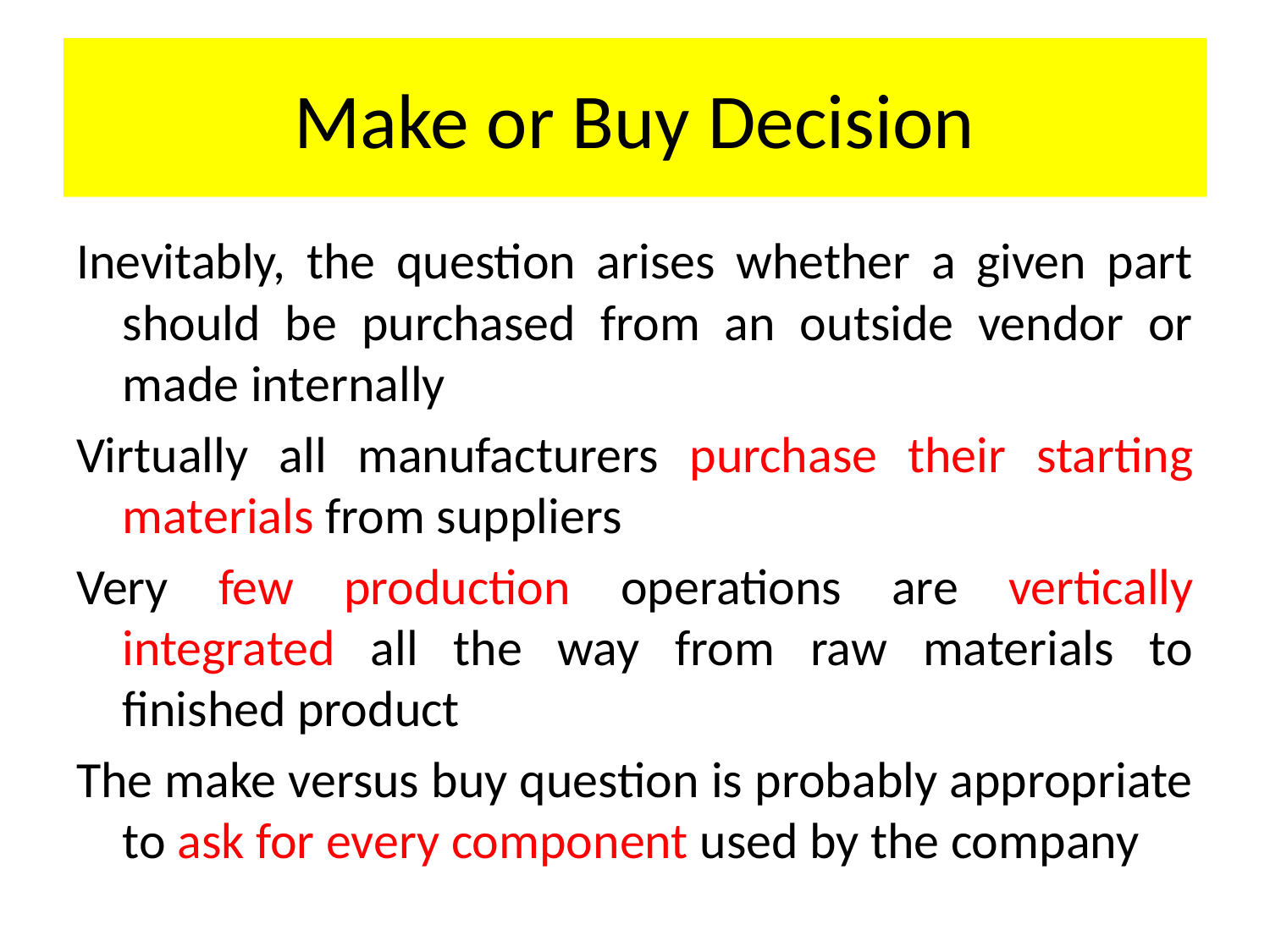

# Make or Buy Decision
Inevitably, the question arises whether a given part should be purchased from an outside vendor or made internally
Virtually all manufacturers purchase their starting materials from suppliers
Very few production operations are vertically integrated all the way from raw materials to finished product
The make versus buy question is probably appropriate to ask for every component used by the company